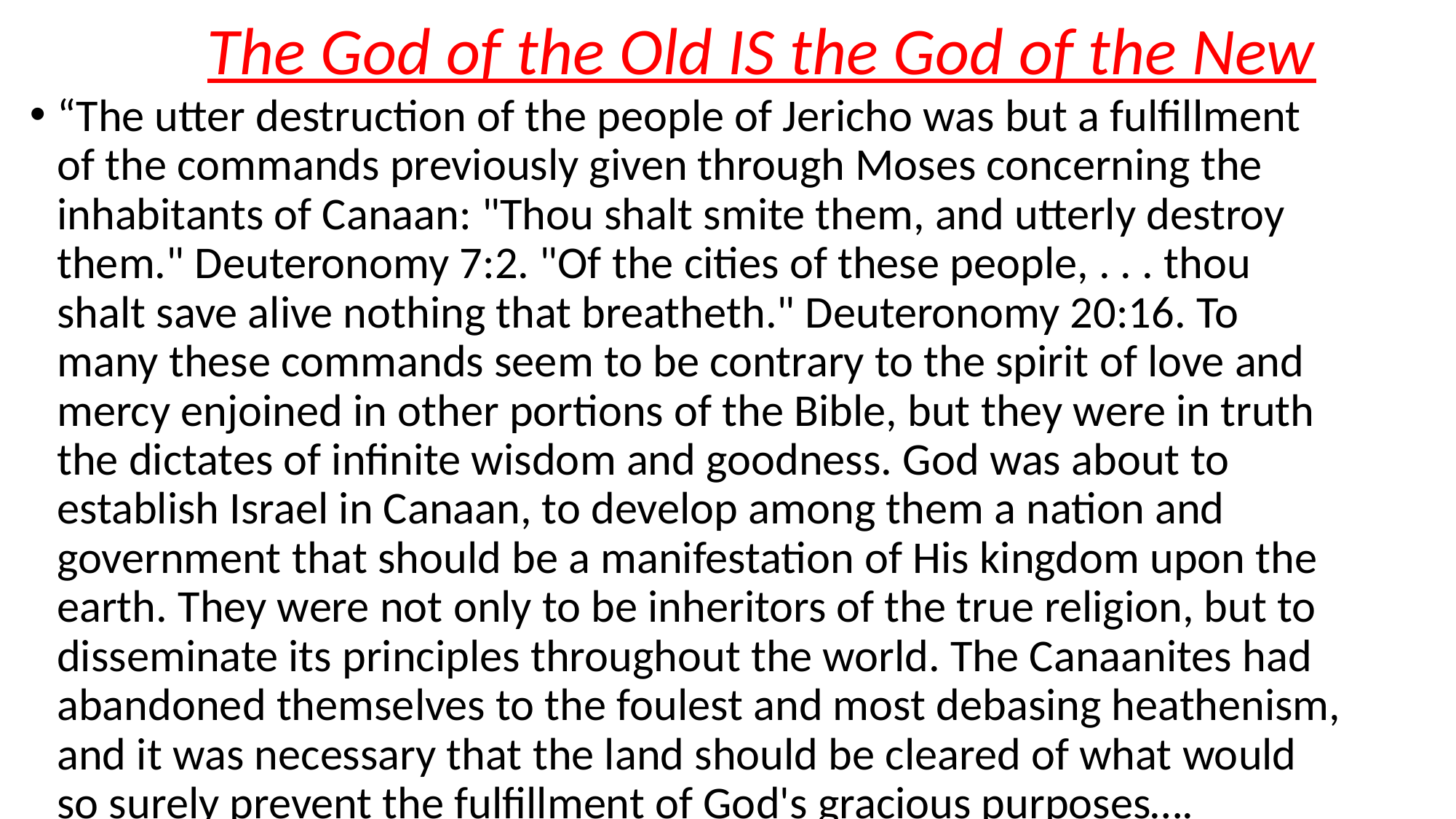

# The God of the Old IS the God of the New
“The utter destruction of the people of Jericho was but a fulfillment of the commands previously given through Moses concerning the inhabitants of Canaan: "Thou shalt smite them, and utterly destroy them." Deuteronomy 7:2. "Of the cities of these people, . . . thou shalt save alive nothing that breatheth." Deuteronomy 20:16. To many these commands seem to be contrary to the spirit of love and mercy enjoined in other portions of the Bible, but they were in truth the dictates of infinite wisdom and goodness. God was about to establish Israel in Canaan, to develop among them a nation and government that should be a manifestation of His kingdom upon the earth. They were not only to be inheritors of the true religion, but to disseminate its principles throughout the world. The Canaanites had abandoned themselves to the foulest and most debasing heathenism, and it was necessary that the land should be cleared of what would so surely prevent the fulfillment of God's gracious purposes….